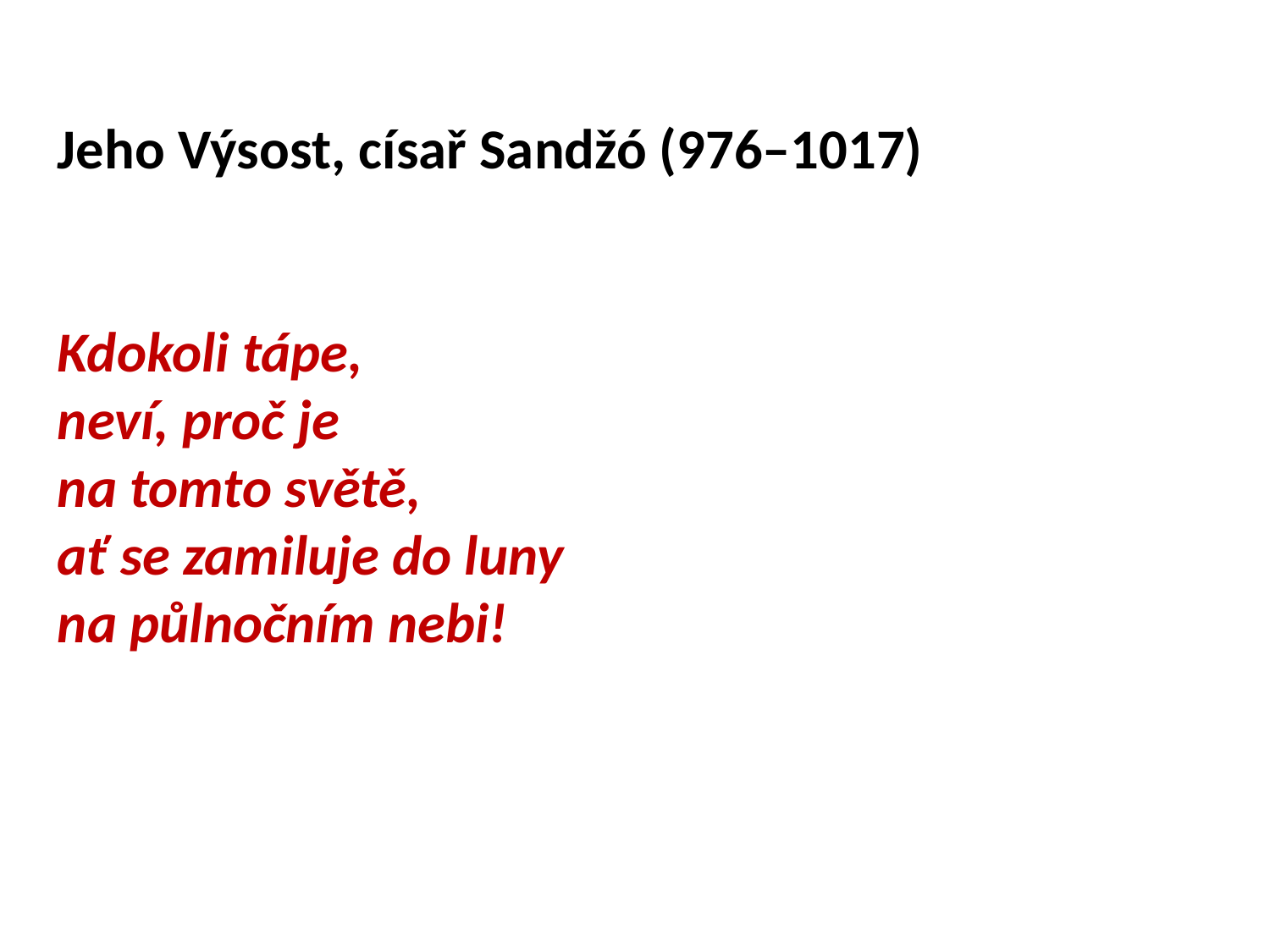

Jeho Výsost, císař Sandžó (976–1017)

Kdokoli tápe,
neví, proč je
na tomto světě,
ať se zamiluje do luny
na půlnočním nebi!